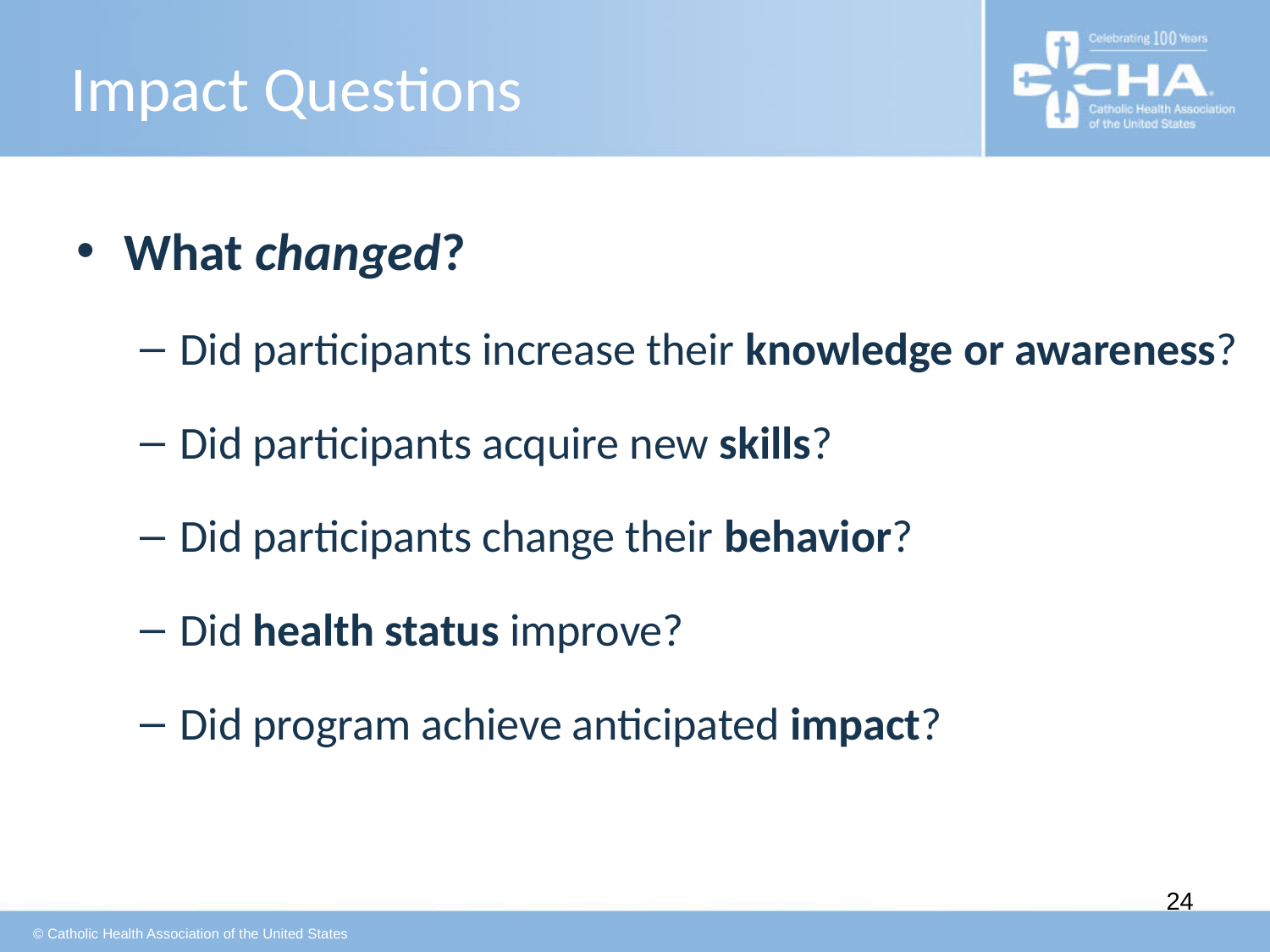

# Impact Questions
What changed?
Did participants increase their knowledge or awareness?
Did participants acquire new skills?
Did participants change their behavior?
Did health status improve?
Did program achieve anticipated impact?
24